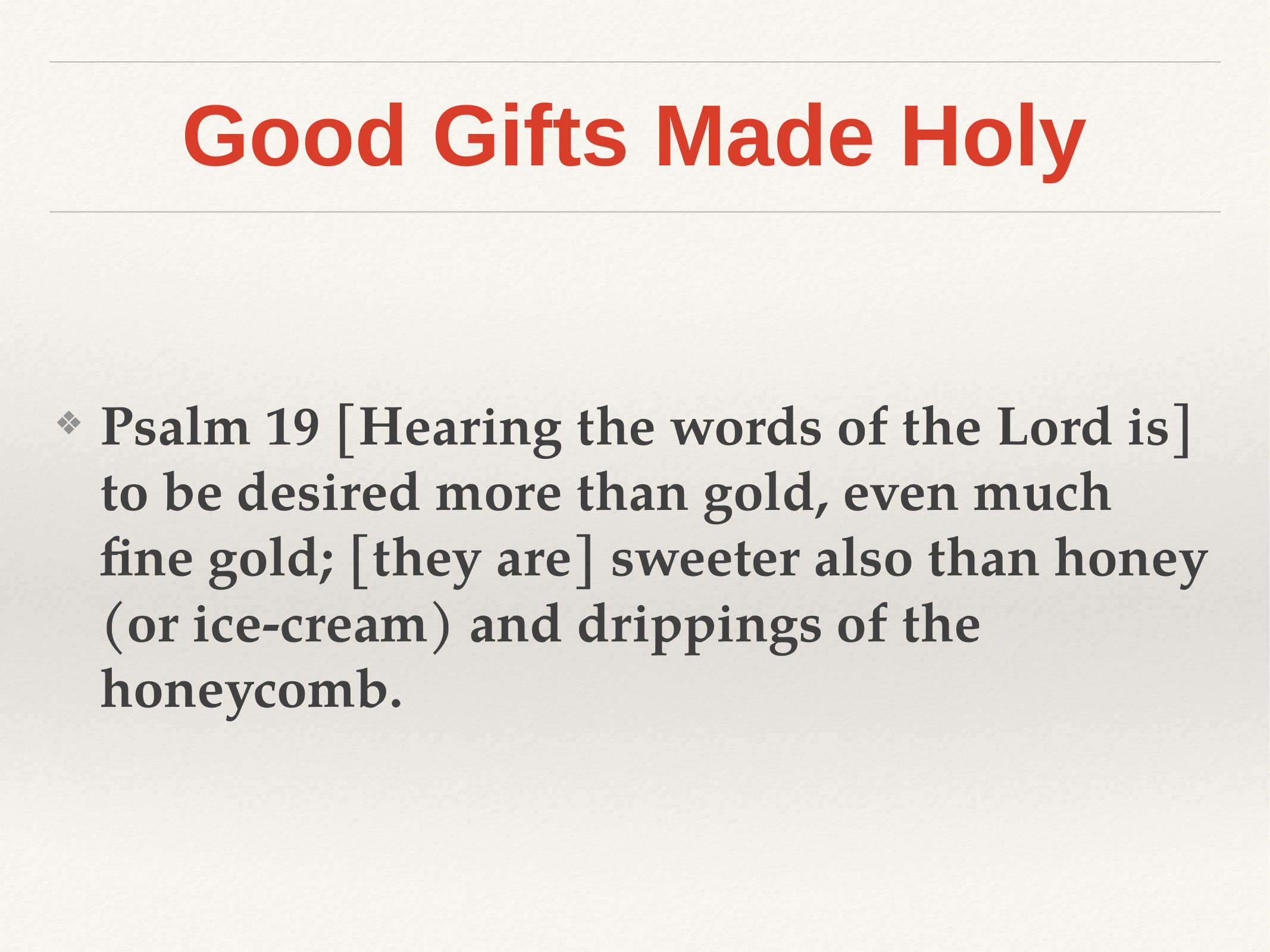

# Good Gifts Made Holy
Psalm 19 [Hearing the words of the Lord is] to be desired more than gold, even much fine gold; [they are] sweeter also than honey (or ice-cream) and drippings of the honeycomb.